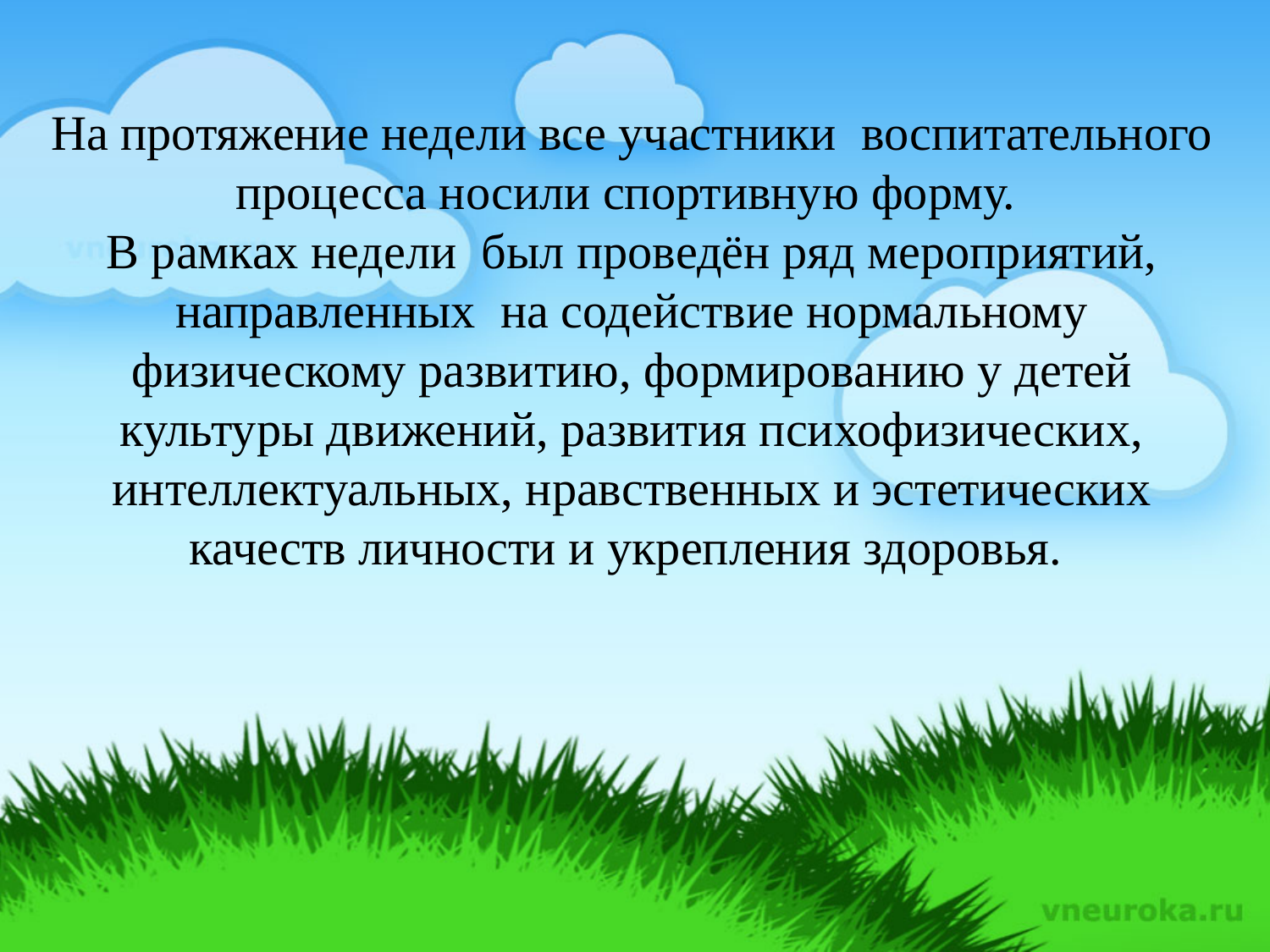

На протяжение недели все участники  воспитательного процесса носили спортивную форму.
В рамках недели  был проведён ряд мероприятий, направленных  на содействие нормальному физическому развитию, формированию у детей культуры движений, развития психофизических, интеллектуальных, нравственных и эстетических качеств личности и укрепления здоровья.